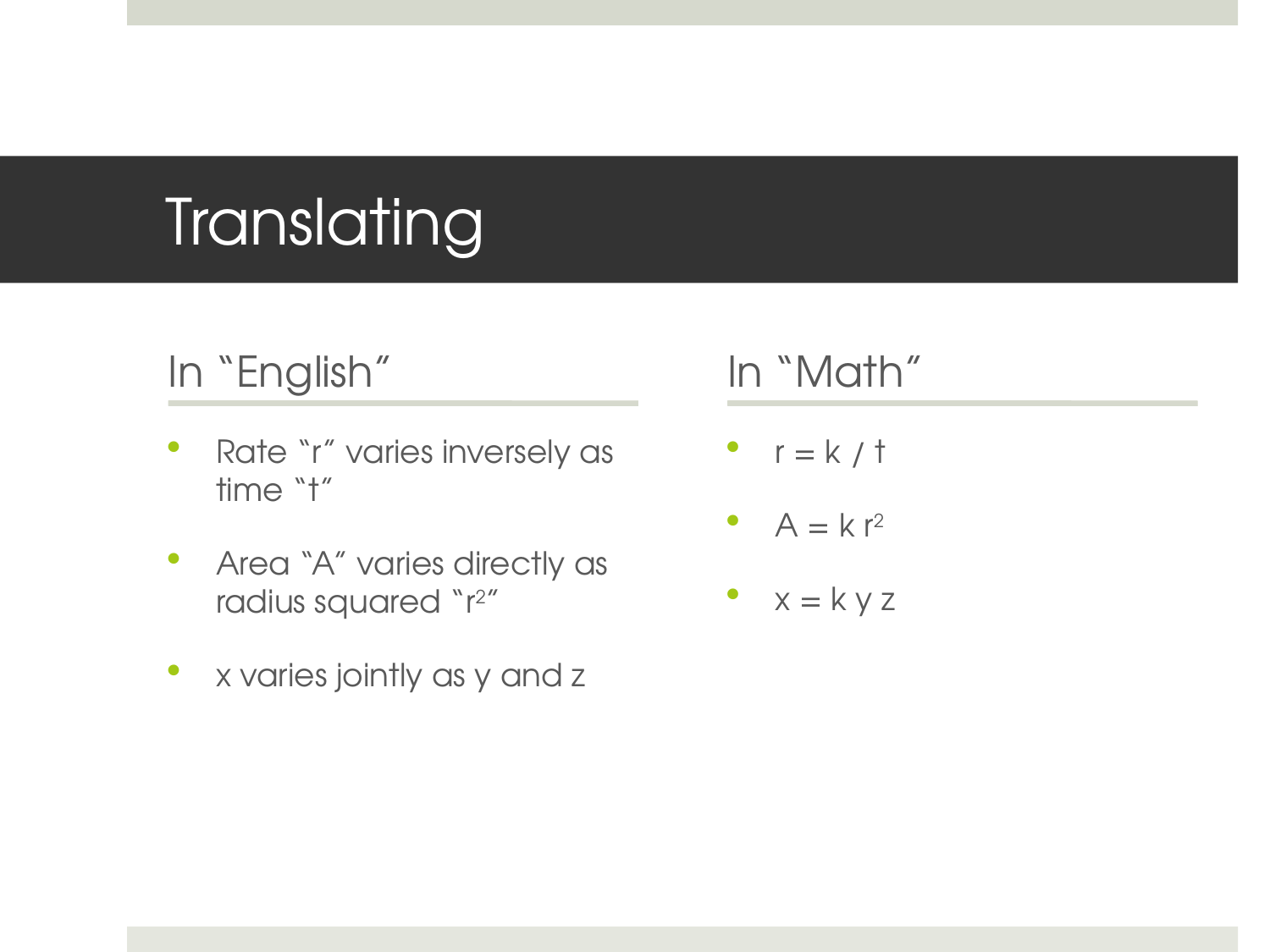

# Translating
In “English”
In “Math”
Rate “r” varies inversely as time “t”
Area “A” varies directly as radius squared “r2”
x varies jointly as y and z
r = k / t
A = k r2
x = k y z